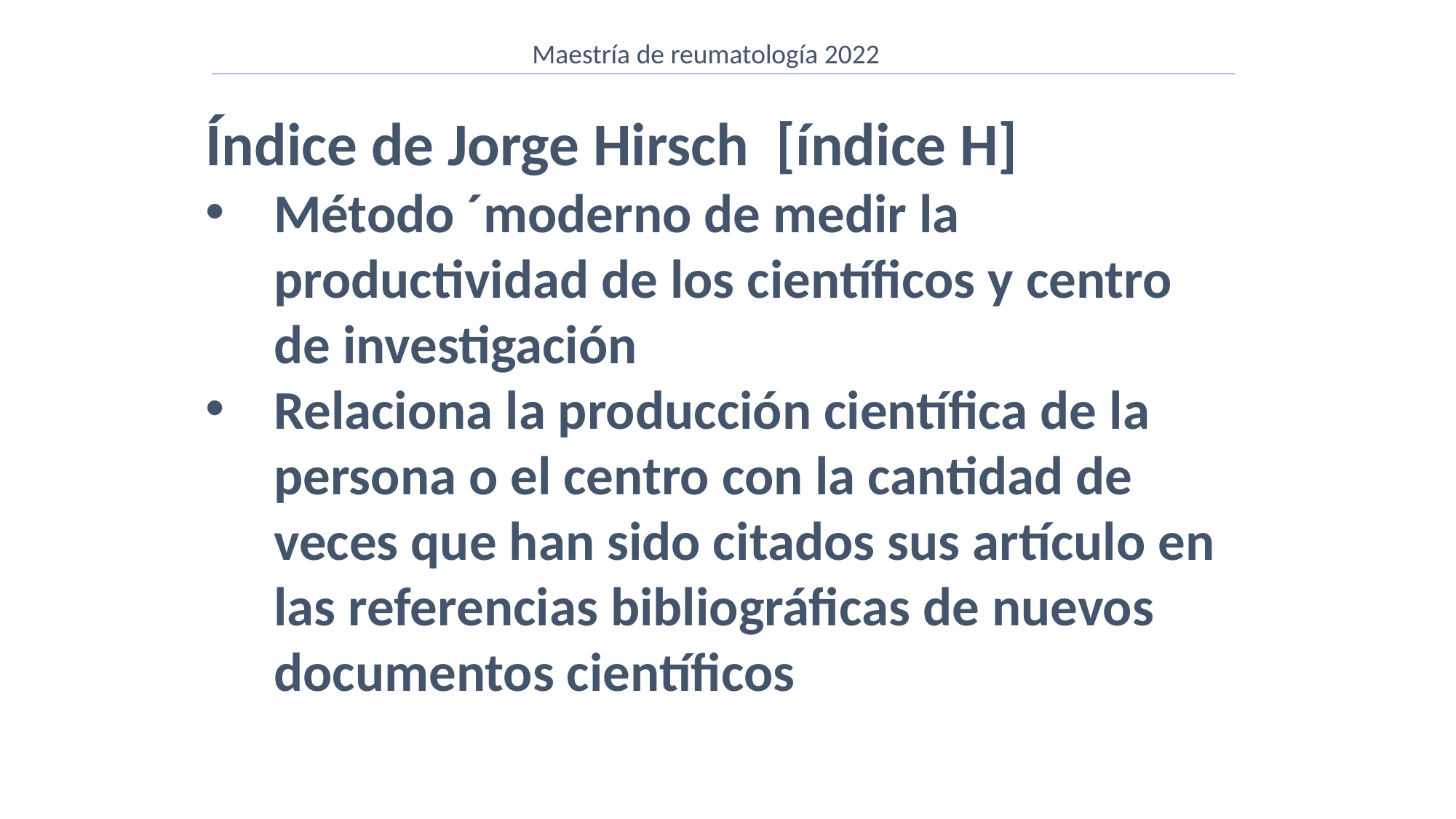

Maestría de reumatología 2022
Índice de Jorge Hirsch  [índice H]
Método ´moderno de medir la productividad de los científicos y centro de investigación
Relaciona la producción científica de la persona o el centro con la cantidad de veces que han sido citados sus artículo en las referencias bibliográficas de nuevos documentos científicos